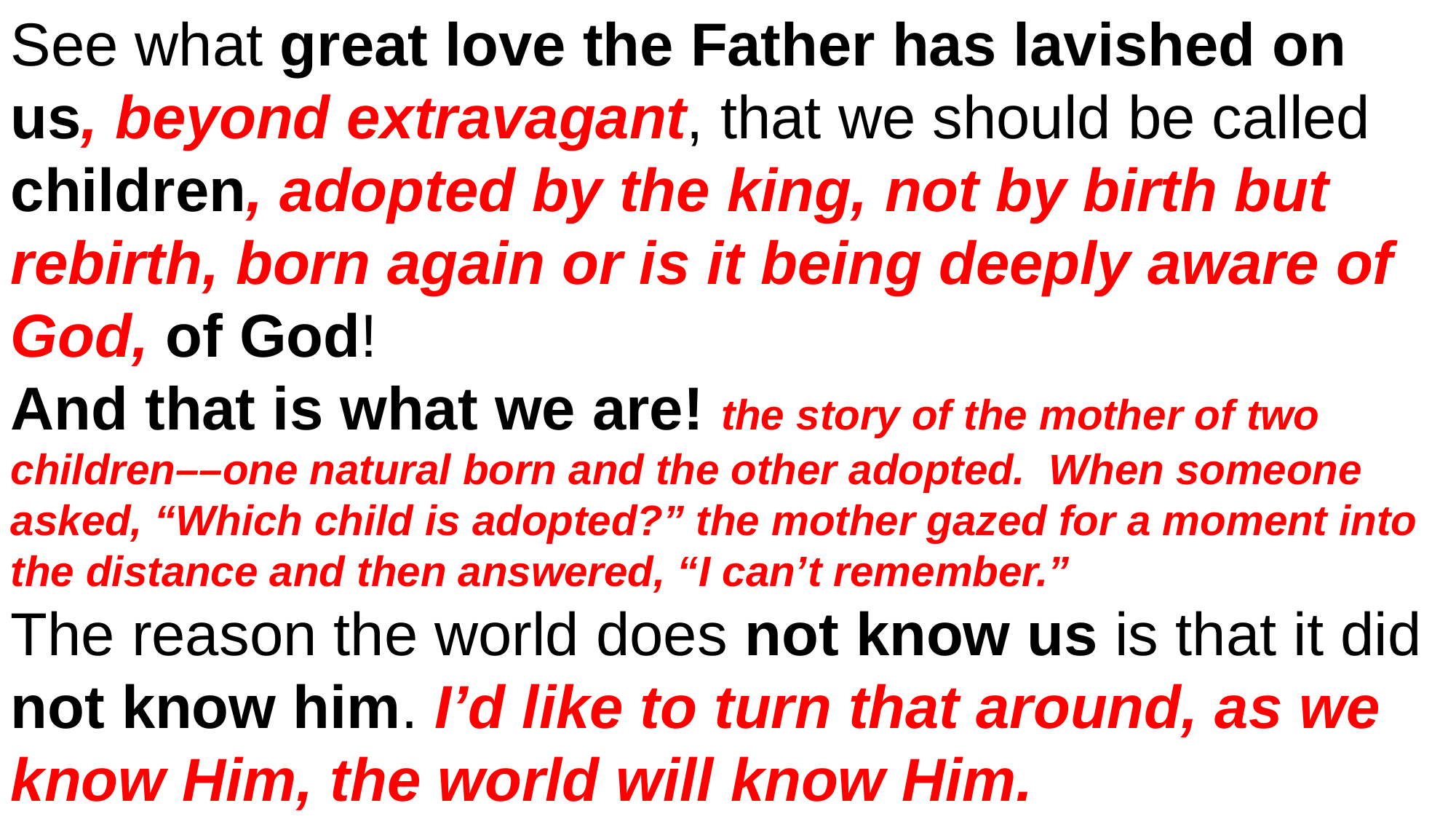

See what great love the Father has lavished on us, beyond extravagant, that we should be called children, adopted by the king, not by birth but rebirth, born again or is it being deeply aware of God, of God!
And that is what we are! the story of the mother of two children––one natural born and the other adopted.  When someone asked, “Which child is adopted?” the mother gazed for a moment into the distance and then answered, “I can’t remember.”
The reason the world does not know us is that it did not know him. I’d like to turn that around, as we know Him, the world will know Him.